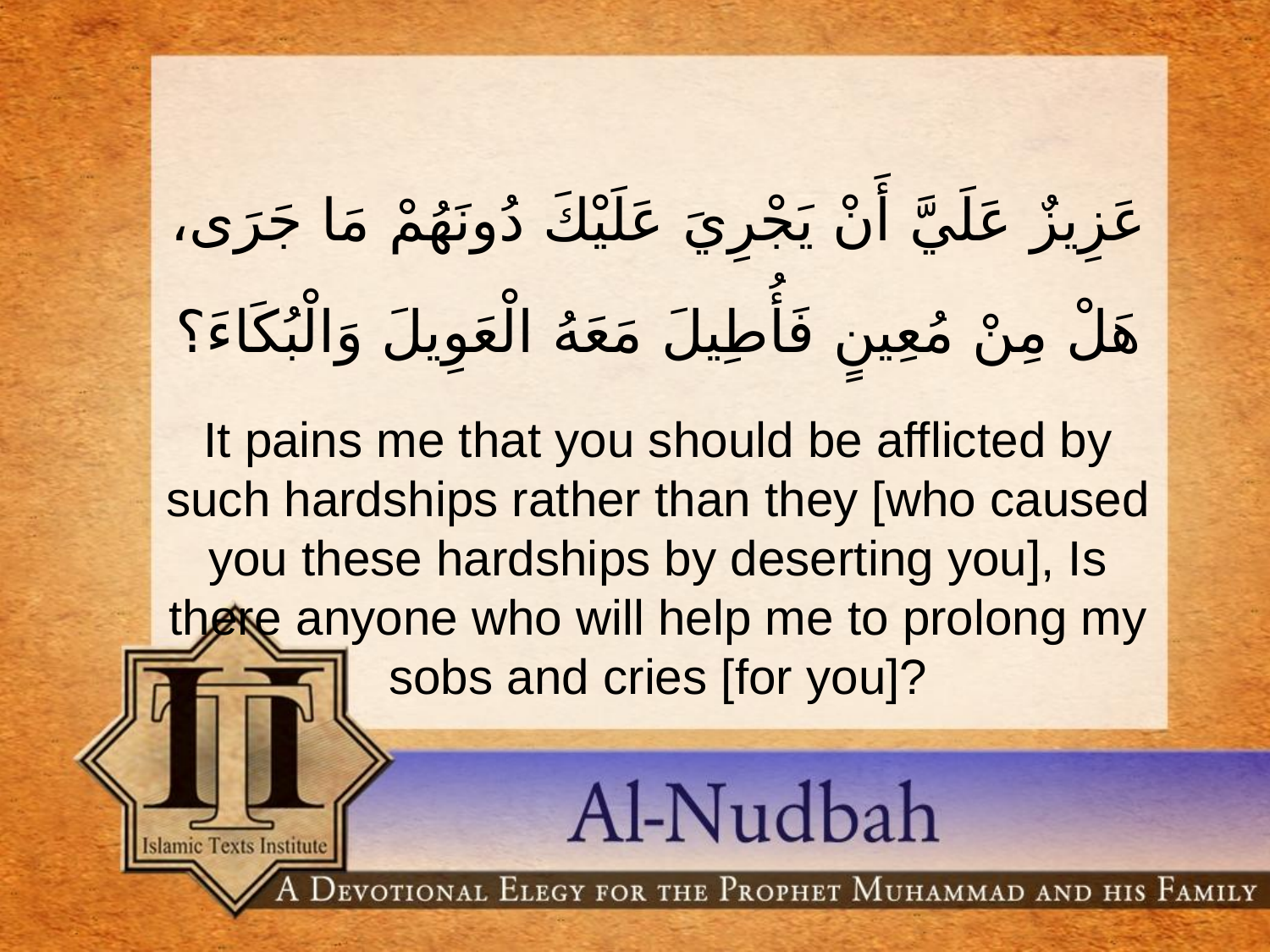

عَزِيزٌ عَلَيَّ أَنْ يَجْرِيَ عَلَيْكَ دُونَهُمْ مَا جَرَى، هَلْ مِنْ مُعِينٍ فَأُطِيلَ مَعَهُ الْعَوِيلَ وَالْبُكَاءَ؟
It pains me that you should be afflicted by such hardships rather than they [who caused you these hardships by deserting you], Is there 	anyone who will help me to prolong my sobs and cries [for you]?